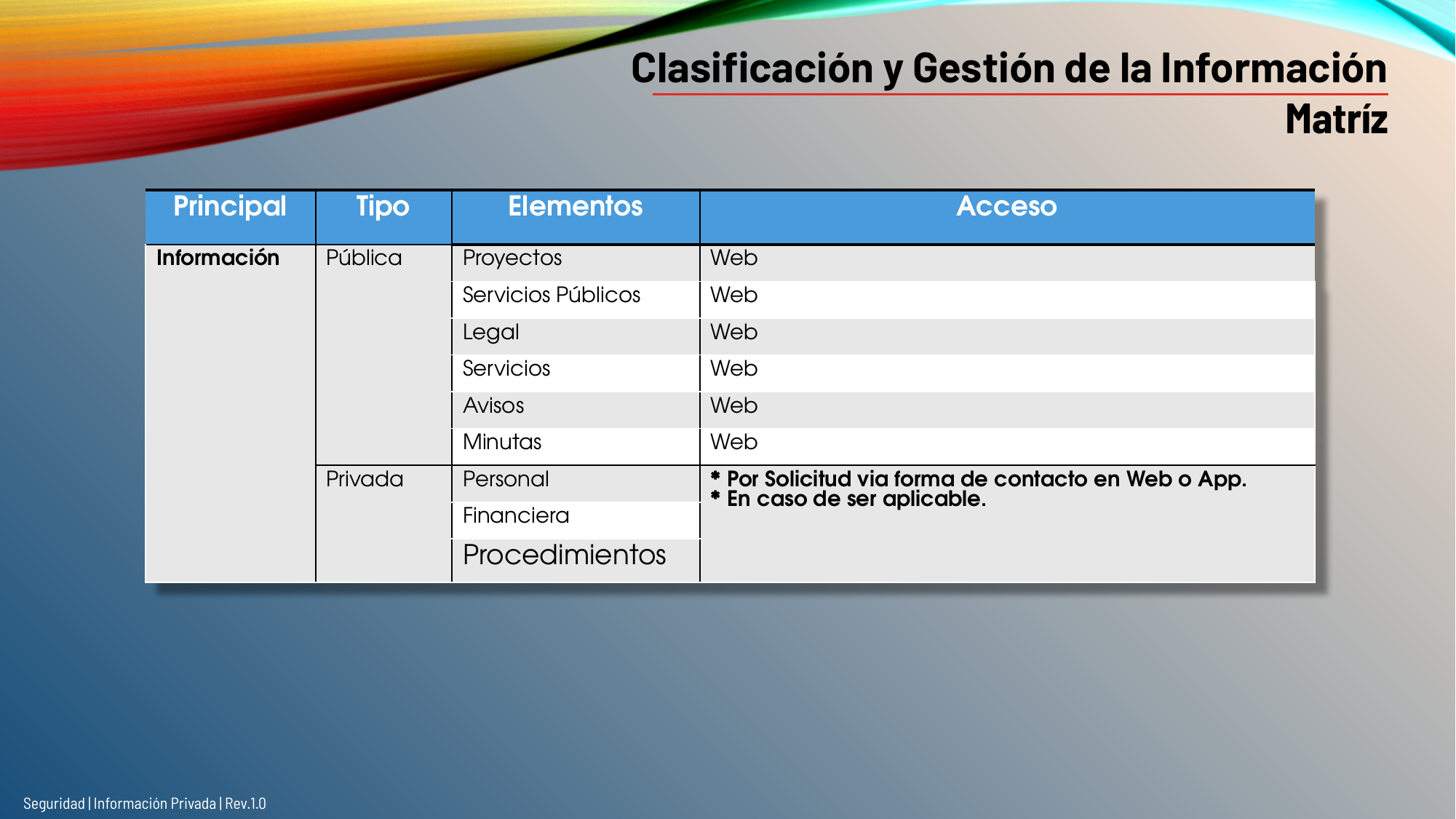

Clasificación y Gestión de la Información
Matríz
| Principal | Tipo | Elementos | Acceso |
| --- | --- | --- | --- |
| Información | Pública | Proyectos | Web |
|  |  | Servicios Públicos | Web |
|  |  | Legal | Web |
|  |  | Servicios | Web |
|  |  | Avisos | Web |
|  |  | Minutas | Web |
|  | Privada | Personal | \* Por Solicitud via forma de contacto en Web o App. \* En caso de ser aplicable. |
|  |  | Financiera |  |
|  |  | Procedimientos |  |
Seguridad | Información Privada | Rev.1.0